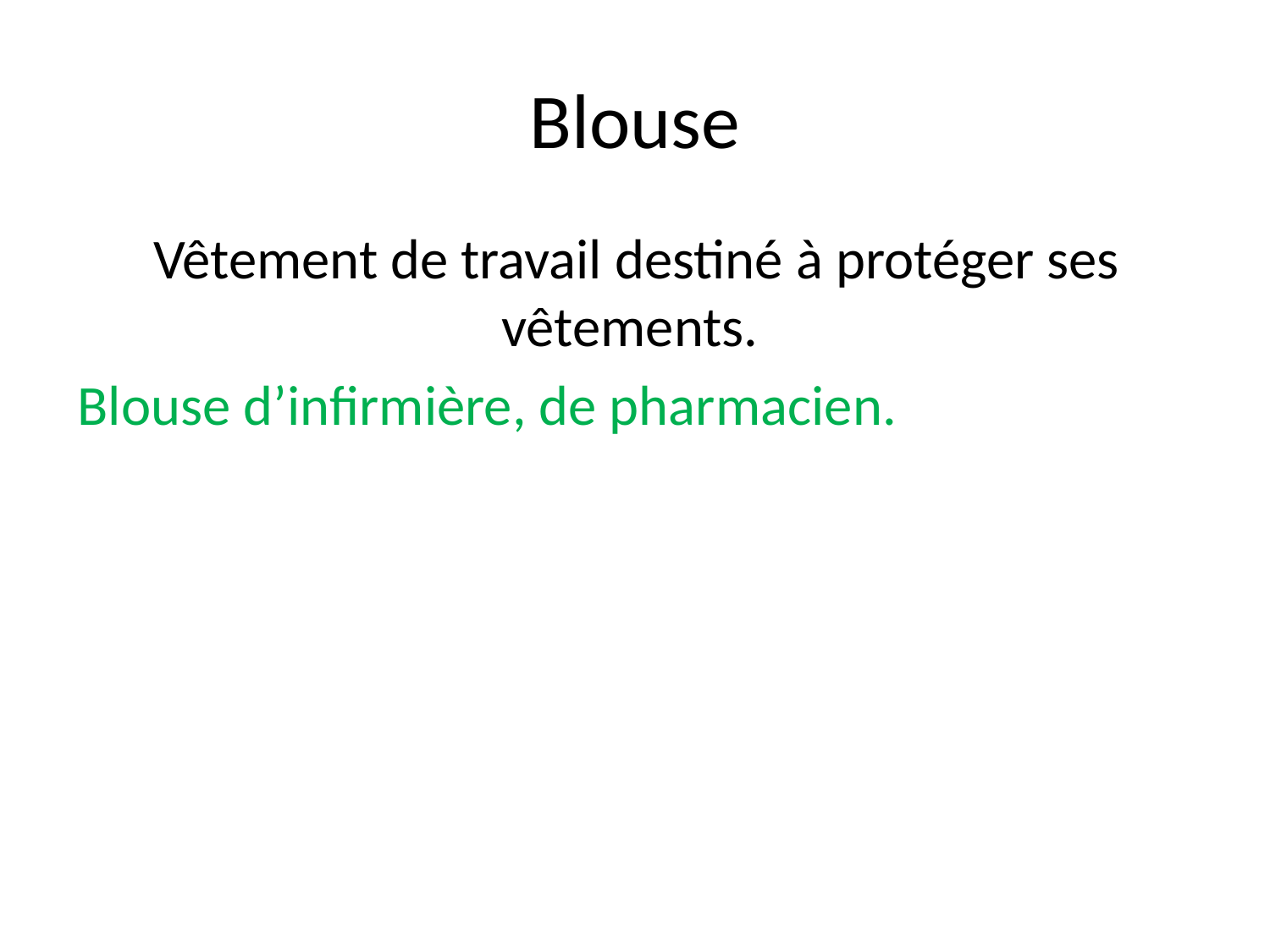

# Blouse
Vêtement de travail destiné à protéger ses vêtements.
Blouse d’infirmière, de pharmacien.